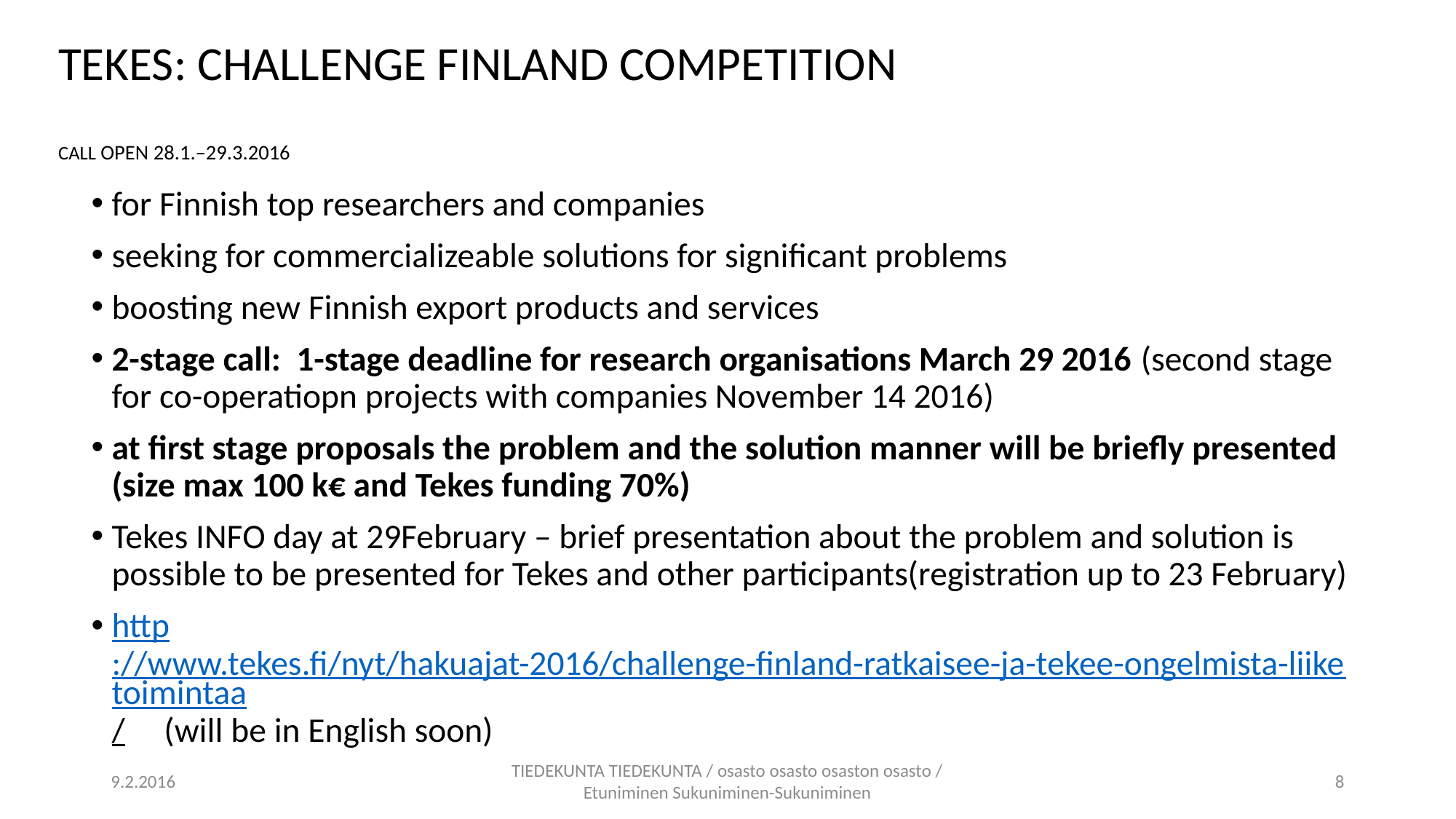

# TEKES: Challenge Finland COMPETITION call open 28.1.–29.3.2016
for Finnish top researchers and companies
seeking for commercializeable solutions for significant problems
boosting new Finnish export products and services
2-stage call:  1-stage deadline for research organisations March 29 2016 (second stage for co-operatiopn projects with companies November 14 2016)
at first stage proposals the problem and the solution manner will be briefly presented (size max 100 k€ and Tekes funding 70%)
Tekes INFO day at 29February – brief presentation about the problem and solution is possible to be presented for Tekes and other participants(registration up to 23 February)
http://www.tekes.fi/nyt/hakuajat-2016/challenge-finland-ratkaisee-ja-tekee-ongelmista-liiketoimintaa/     (will be in English soon)
9.2.2016
TIEDEKUNTA TIEDEKUNTA / osasto osasto osaston osasto / Etuniminen Sukuniminen-Sukuniminen
8